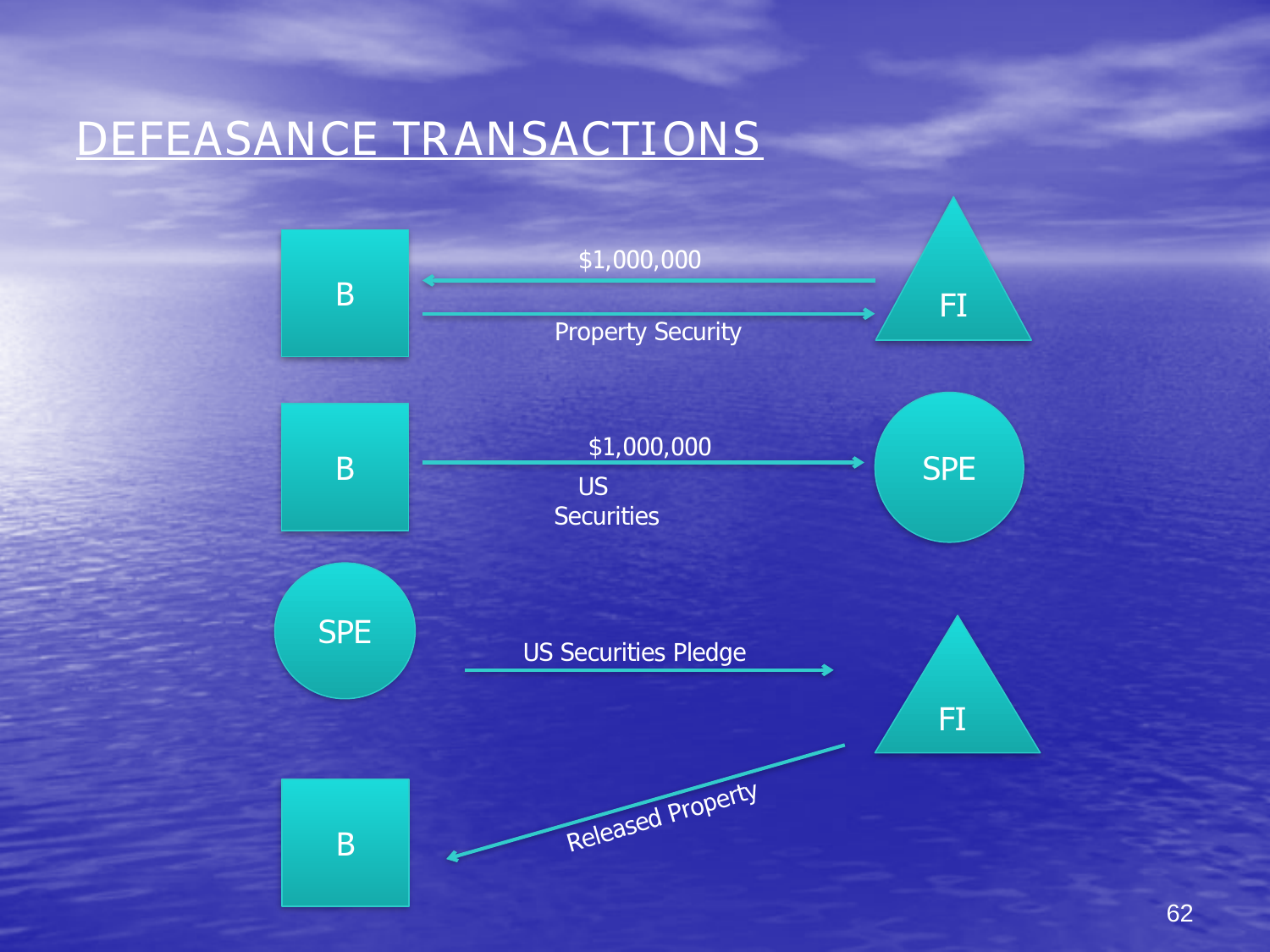

# DEFEASANCE TRANSACTIONS
FI
B
     $1,000,000
  Property Security
SPE
B
    $1,000,000
   US Securities
SPE
FI
US Securities Pledge
B
Released Property
62